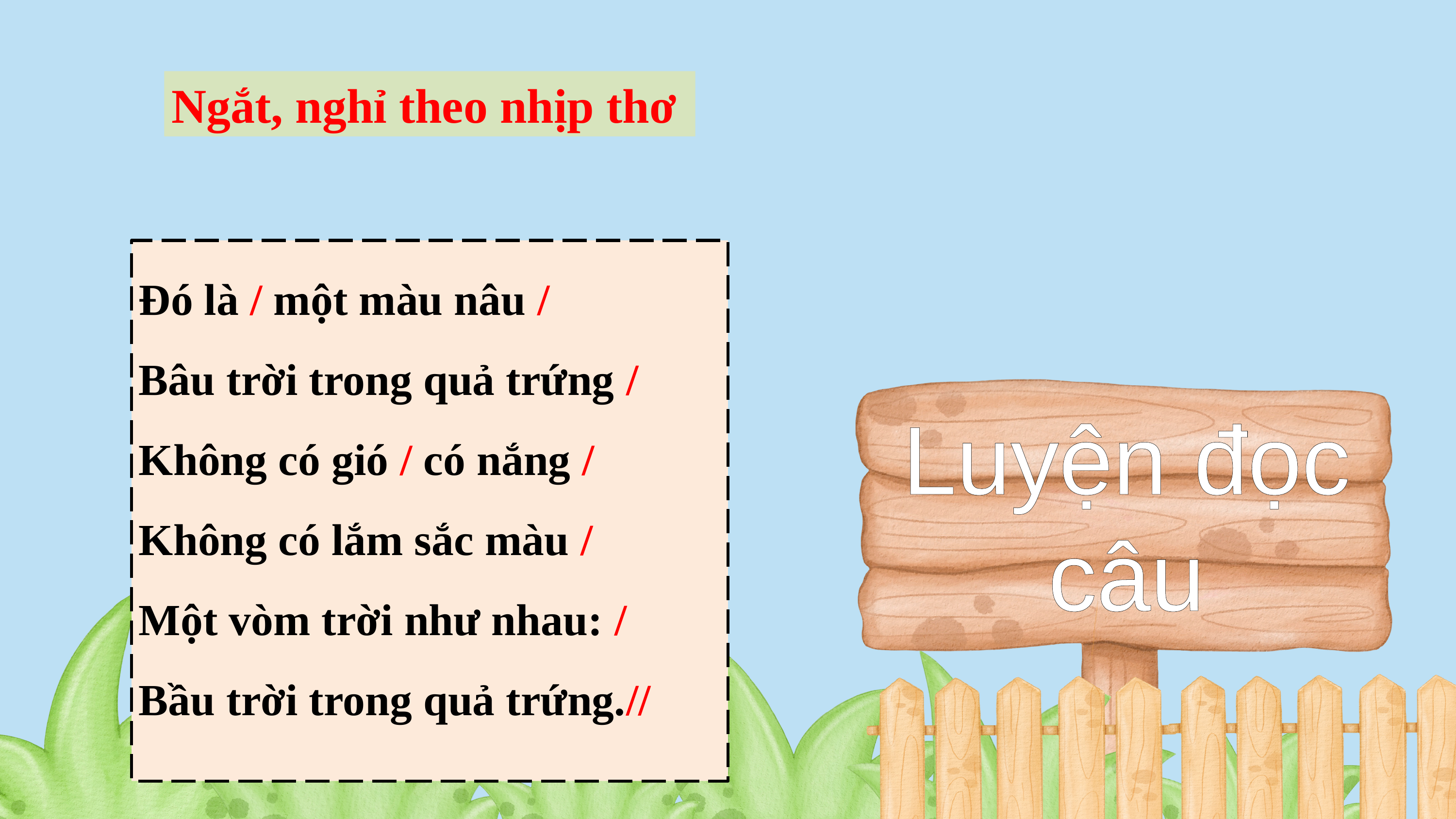

Ngắt, nghỉ theo nhịp thơ
Đó là / một màu nâu /
Bâu trời trong quả trứng /
Không có gió / có nắng /
Không có lắm sắc màu /
Một vòm trời như nhau: /
Bầu trời trong quả trứng.//

Luyện đọc câu